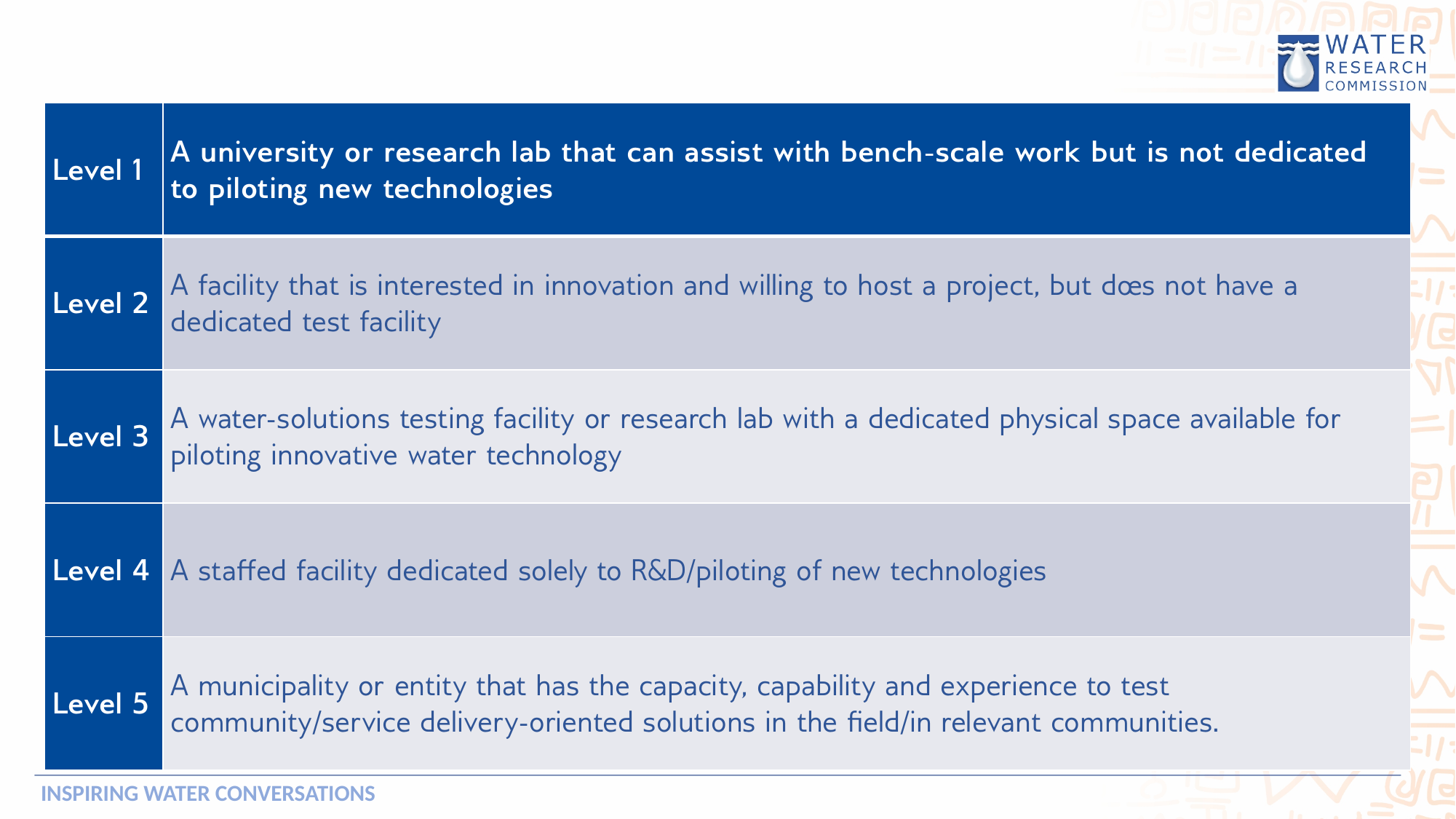

| Level 1 | A university or research lab that can assist with bench-scale work but is not dedicated to piloting new technologies |
| --- | --- |
| Level 2 | A facility that is interested in innovation and willing to host a project, but does not have a dedicated test facility |
| Level 3 | A water-solutions testing facility or research lab with a dedicated physical space available for piloting innovative water technology |
| Level 4 | A staffed facility dedicated solely to R&D/piloting of new technologies |
| Level 5 | A municipality or entity that has the capacity, capability and experience to test community/service delivery-oriented solutions in the field/in relevant communities. |